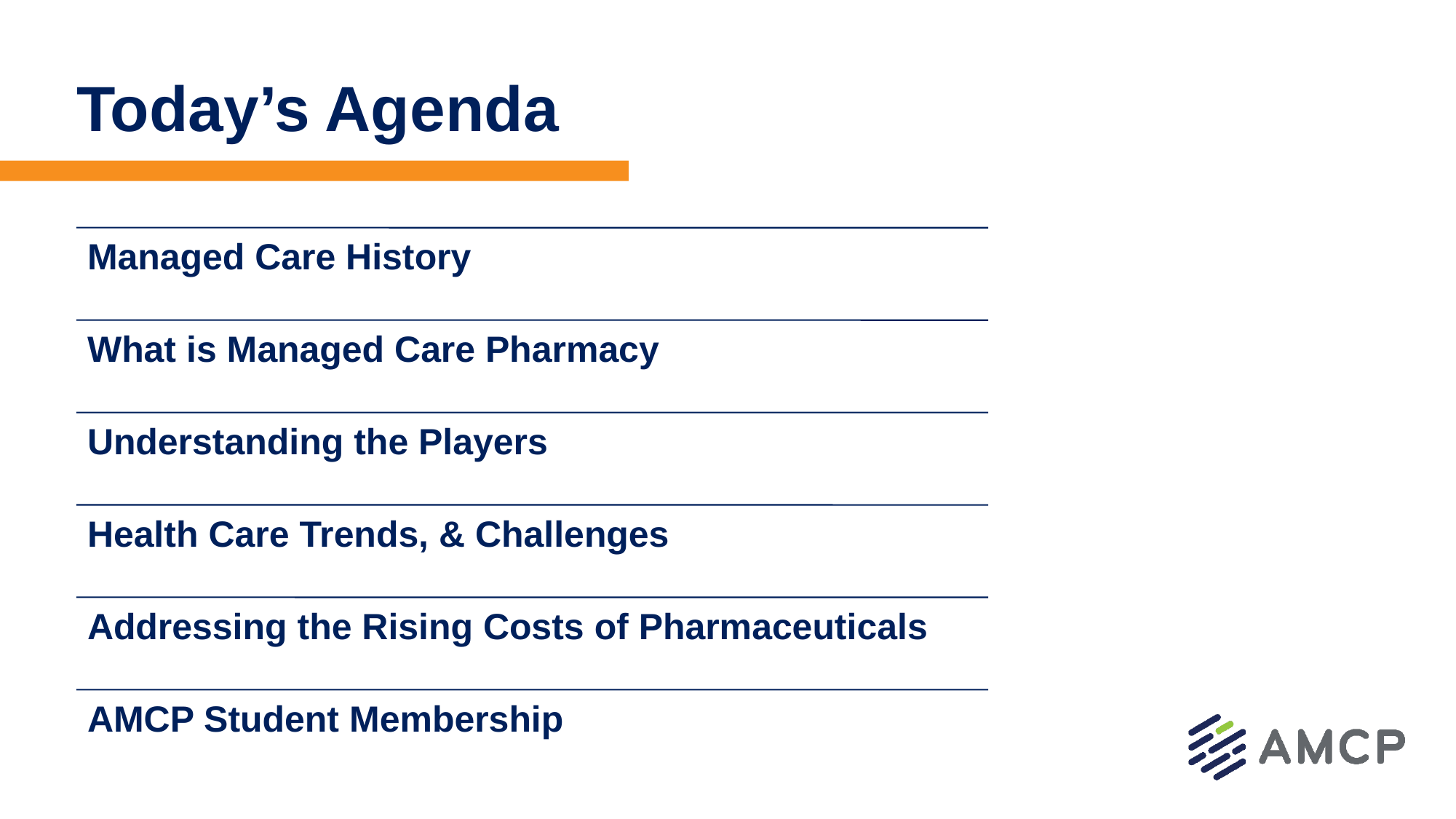

# Today’s Agenda
Managed Care History
What is Managed Care Pharmacy
Understanding the Players
Health Care Trends, & Challenges
Addressing the Rising Costs of Pharmaceuticals​
AMCP Student Membership